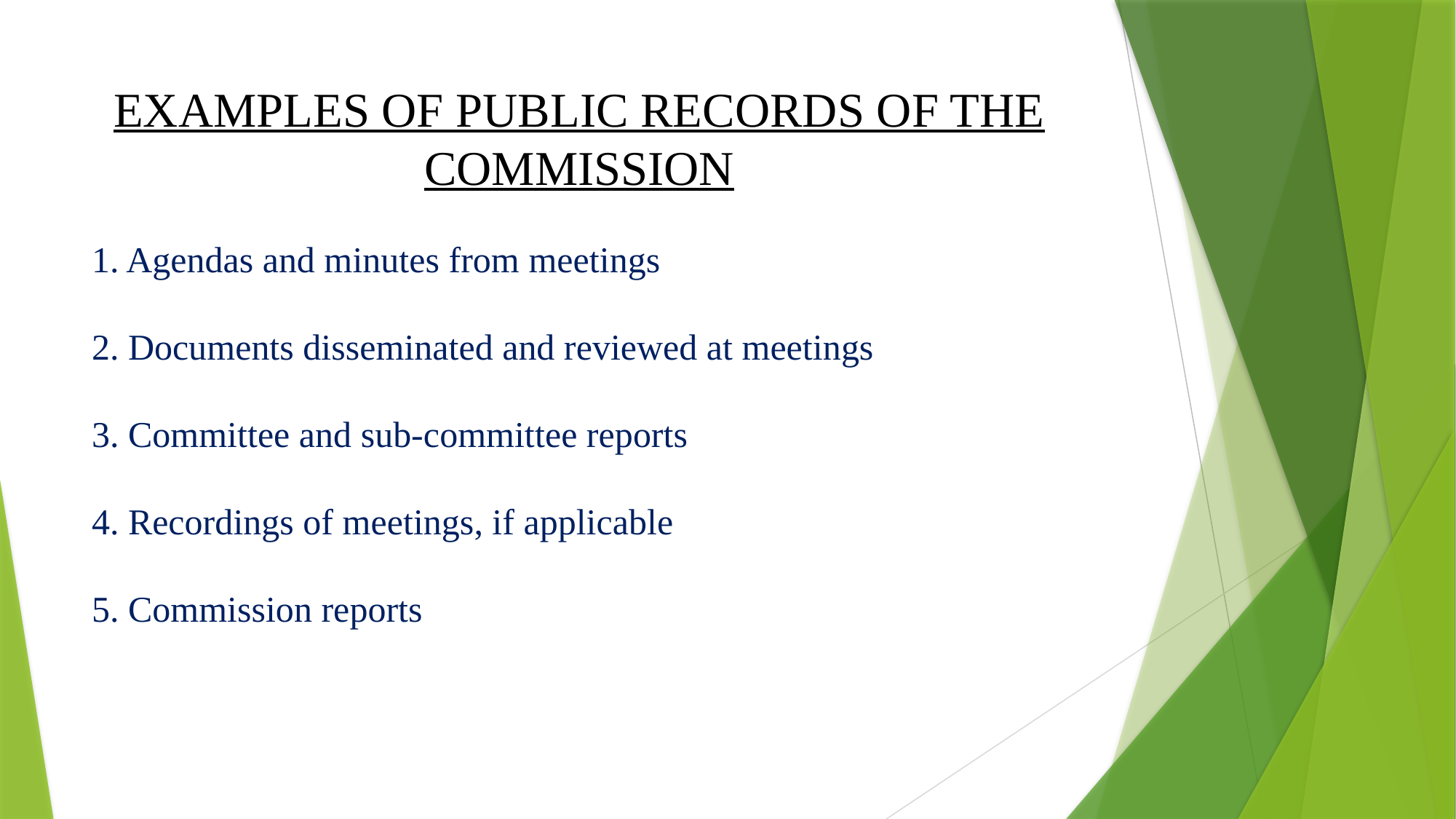

# EXAMPLES OF PUBLIC RECORDS OF THE COMMISSION
1. Agendas and minutes from meetings

2. Documents disseminated and reviewed at meetings

3. Committee and sub-committee reports

4. Recordings of meetings, if applicable

5. Commission reports